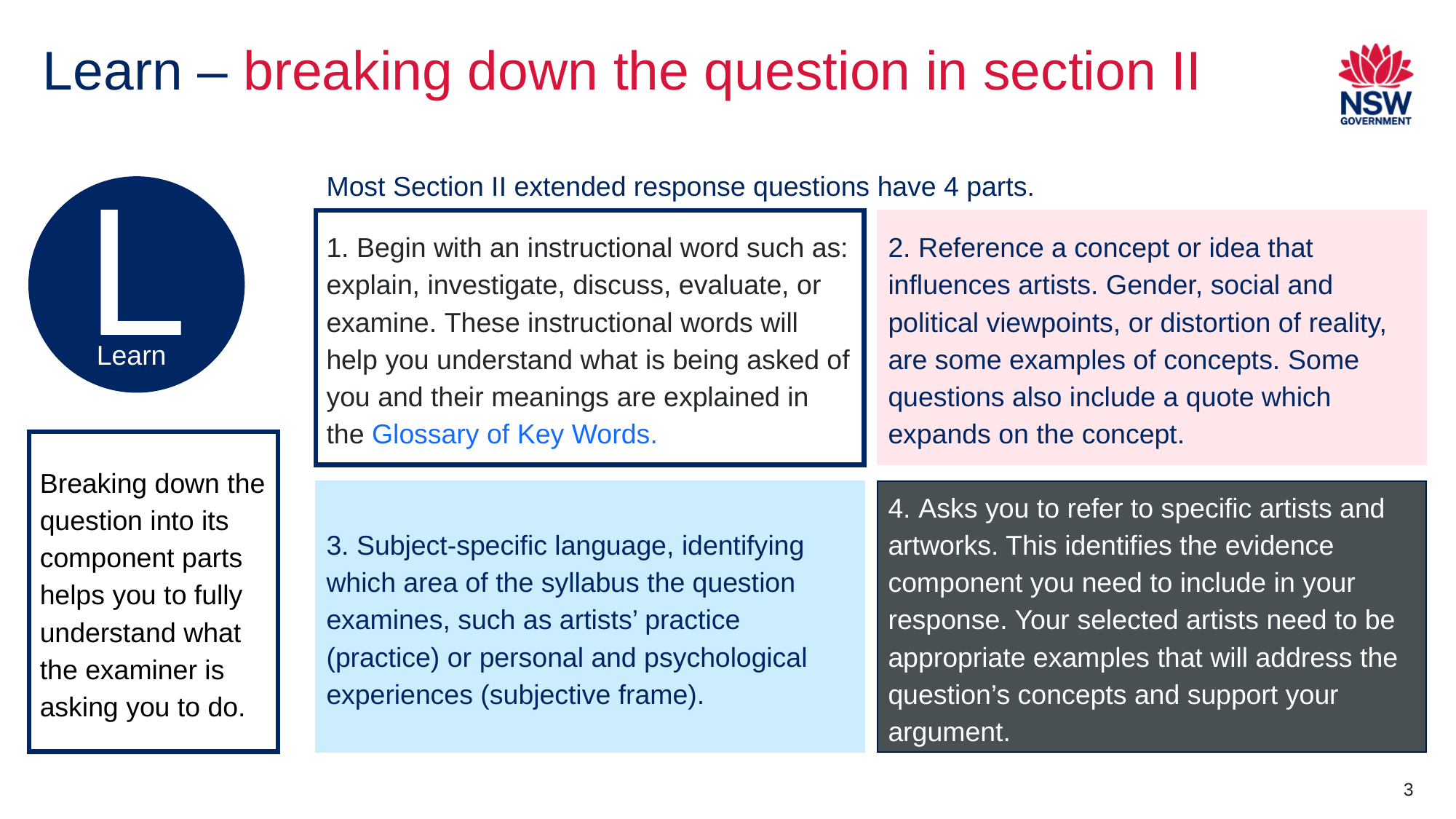

# Learn – breaking down the question in section II
Most Section II extended response questions have 4 parts.
L

Learn
1. Begin with an instructional word such as: explain, investigate, discuss, evaluate, or examine. These instructional words will help you understand what is being asked of you and their meanings are explained in the Glossary of Key Words.
2. Reference a concept or idea that influences artists. Gender, social and political viewpoints, or distortion of reality, are some examples of concepts. Some questions also include a quote which expands on the concept.
Breaking down the question into its component parts helps you to fully understand what the examiner is asking you to do.
3. Subject-specific language, identifying which area of the syllabus the question examines, such as artists’ practice (practice) or personal and psychological experiences (subjective frame).
4. Asks you to refer to specific artists and artworks. This identifies the evidence component you need to include in your response. Your selected artists need to be appropriate examples that will address the question’s concepts and support your argument.
3